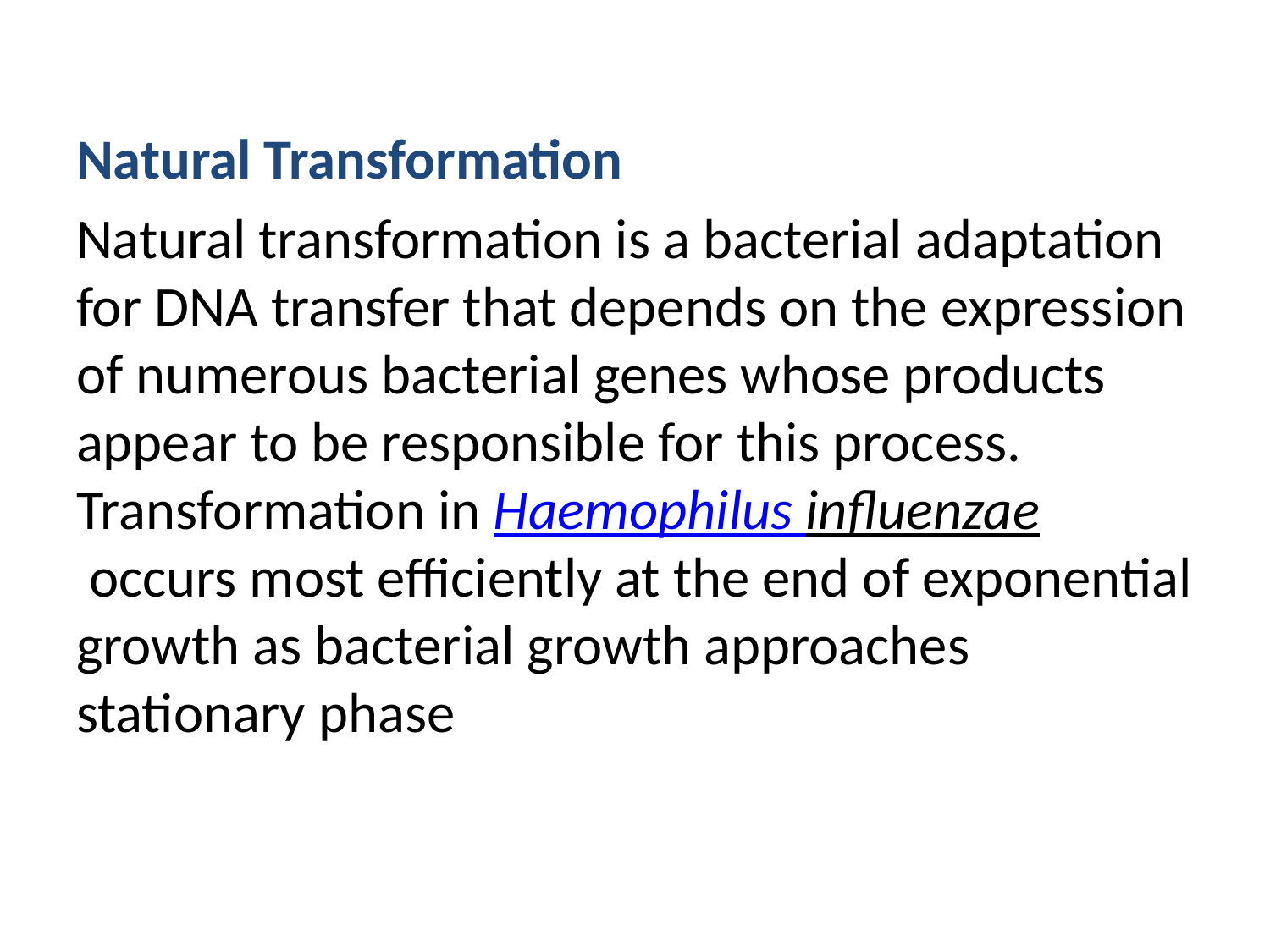

#
Natural Transformation
Natural transformation is a bacterial adaptation for DNA transfer that depends on the expression of numerous bacterial genes whose products appear to be responsible for this process. Transformation in Haemophilus influenzae occurs most efficiently at the end of exponential growth as bacterial growth approaches stationary phase